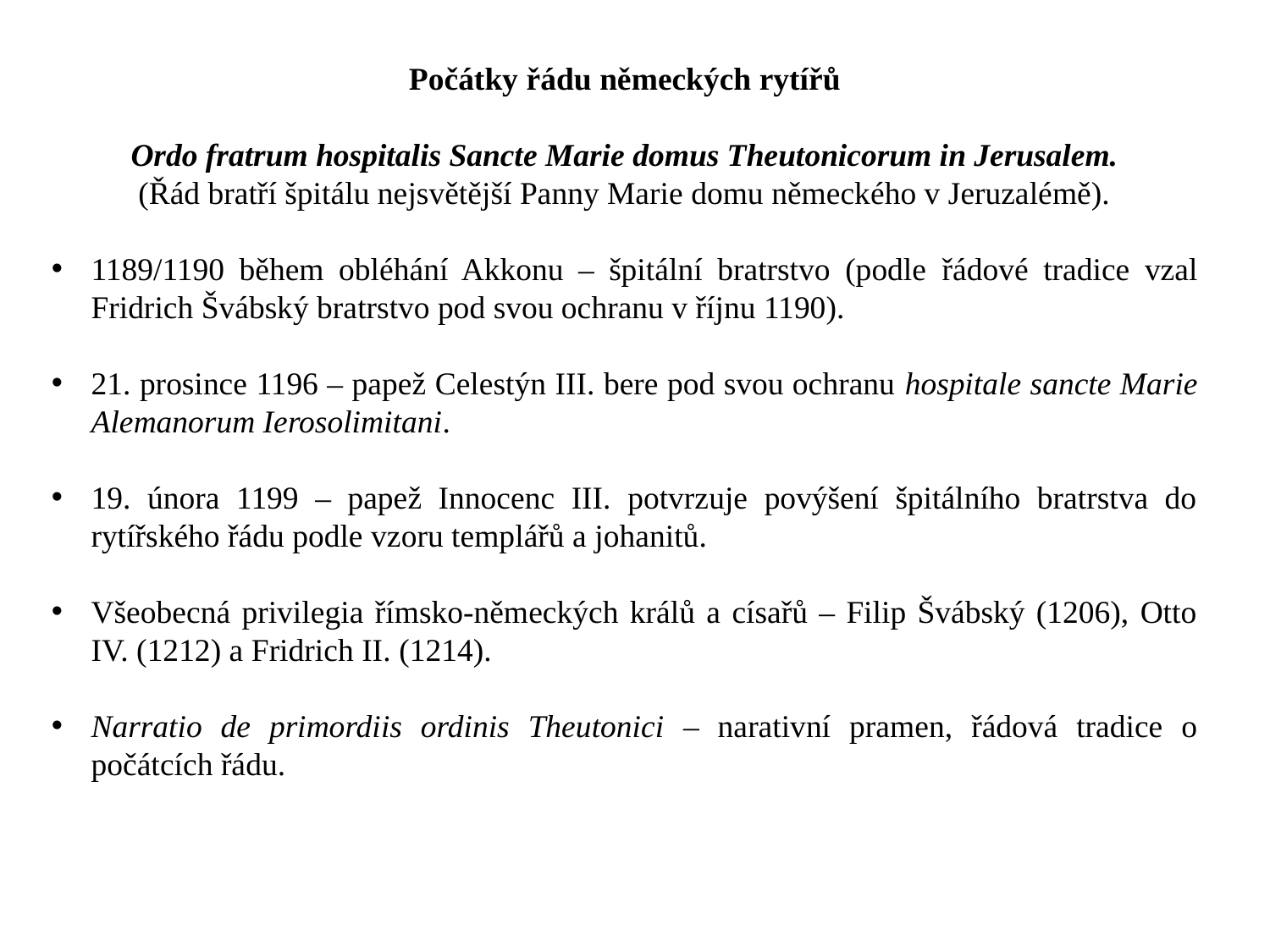

Počátky řádu německých rytířů

Ordo fratrum hospitalis Sancte Marie domus Theutonicorum in Jerusalem.
(Řád bratří špitálu nejsvětější Panny Marie domu německého v Jeruzalémě).

1189/1190 během obléhání Akkonu – špitální bratrstvo (podle řádové tradice vzal Fridrich Švábský bratrstvo pod svou ochranu v říjnu 1190).

21. prosince 1196 – papež Celestýn III. bere pod svou ochranu hospitale sancte Marie Alemanorum Ierosolimitani.

19. února 1199 – papež Innocenc III. potvrzuje povýšení špitálního bratrstva do rytířského řádu podle vzoru templářů a johanitů.

Všeobecná privilegia římsko-německých králů a císařů – Filip Švábský (1206), Otto IV. (1212) a Fridrich II. (1214).

Narratio de primordiis ordinis Theutonici – narativní pramen, řádová tradice o počátcích řádu.